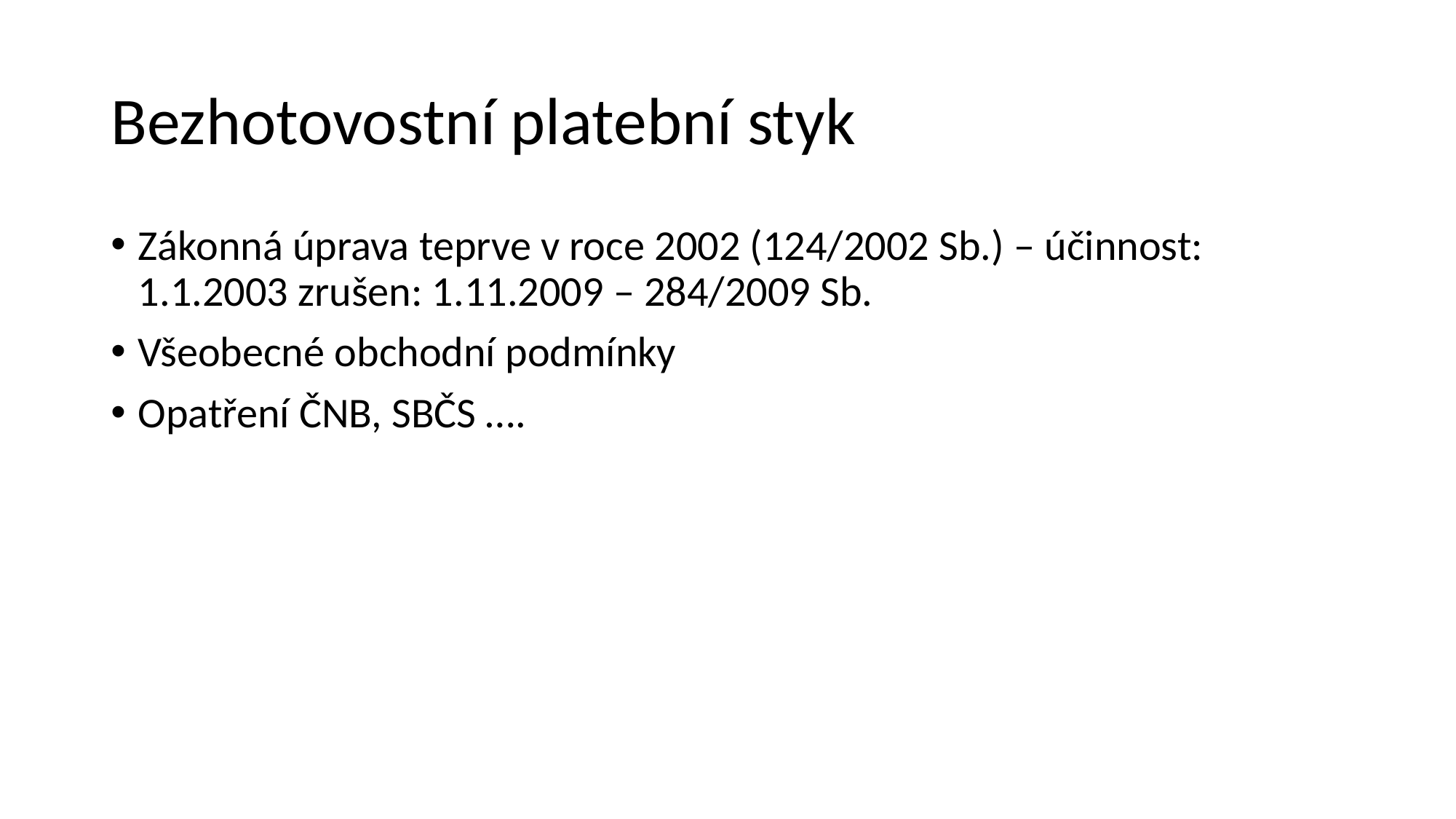

# Bezhotovostní platební styk
Zákonná úprava teprve v roce 2002 (124/2002 Sb.) – účinnost: 1.1.2003 zrušen: 1.11.2009 – 284/2009 Sb.
Všeobecné obchodní podmínky
Opatření ČNB, SBČS ….